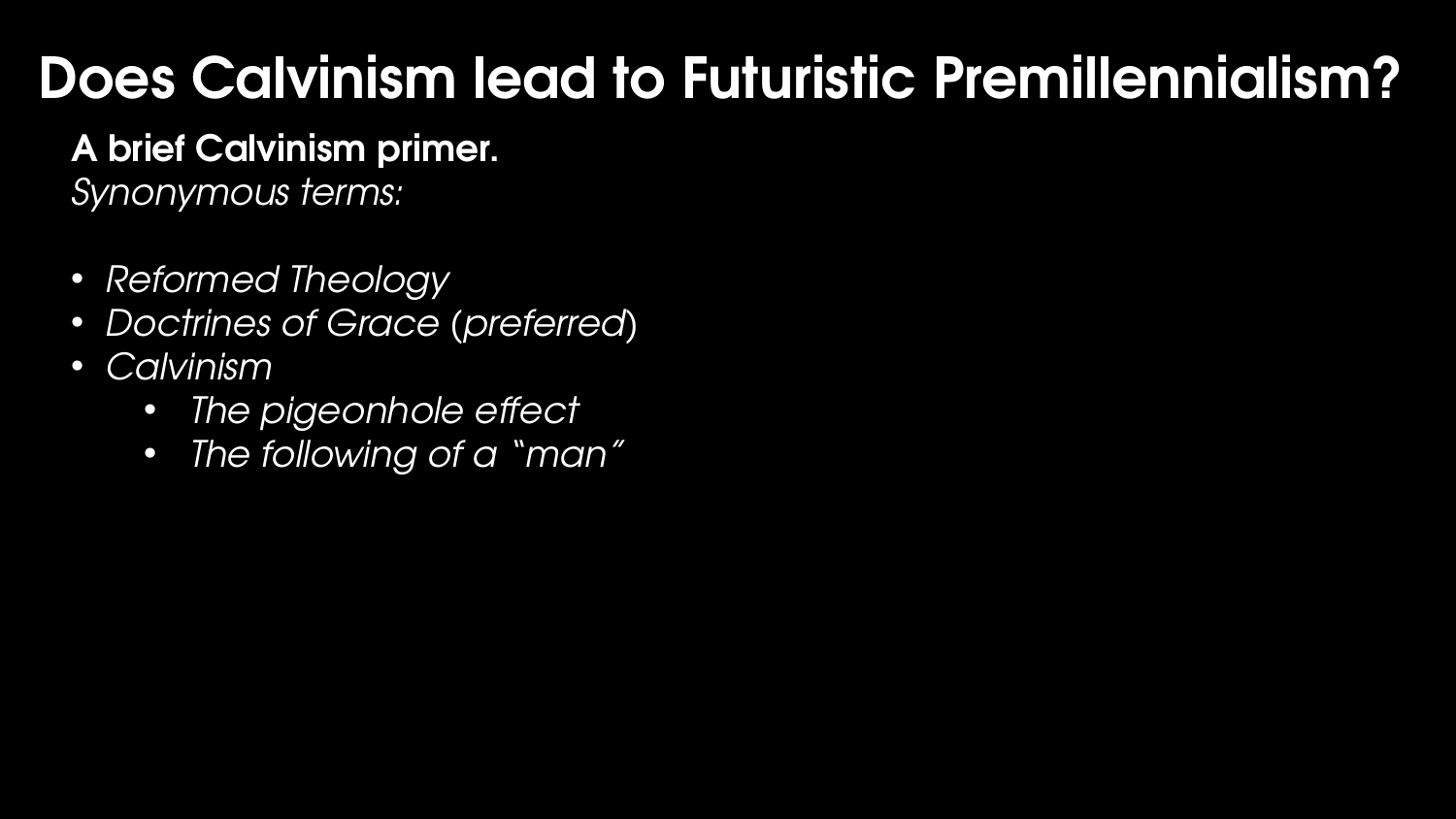

Does Calvinism lead to Futuristic Premillennialism?
A brief Calvinism primer.
Synonymous terms:

Reformed Theology
Doctrines of Grace (preferred)
Calvinism
The pigeonhole effect
The following of a “man”